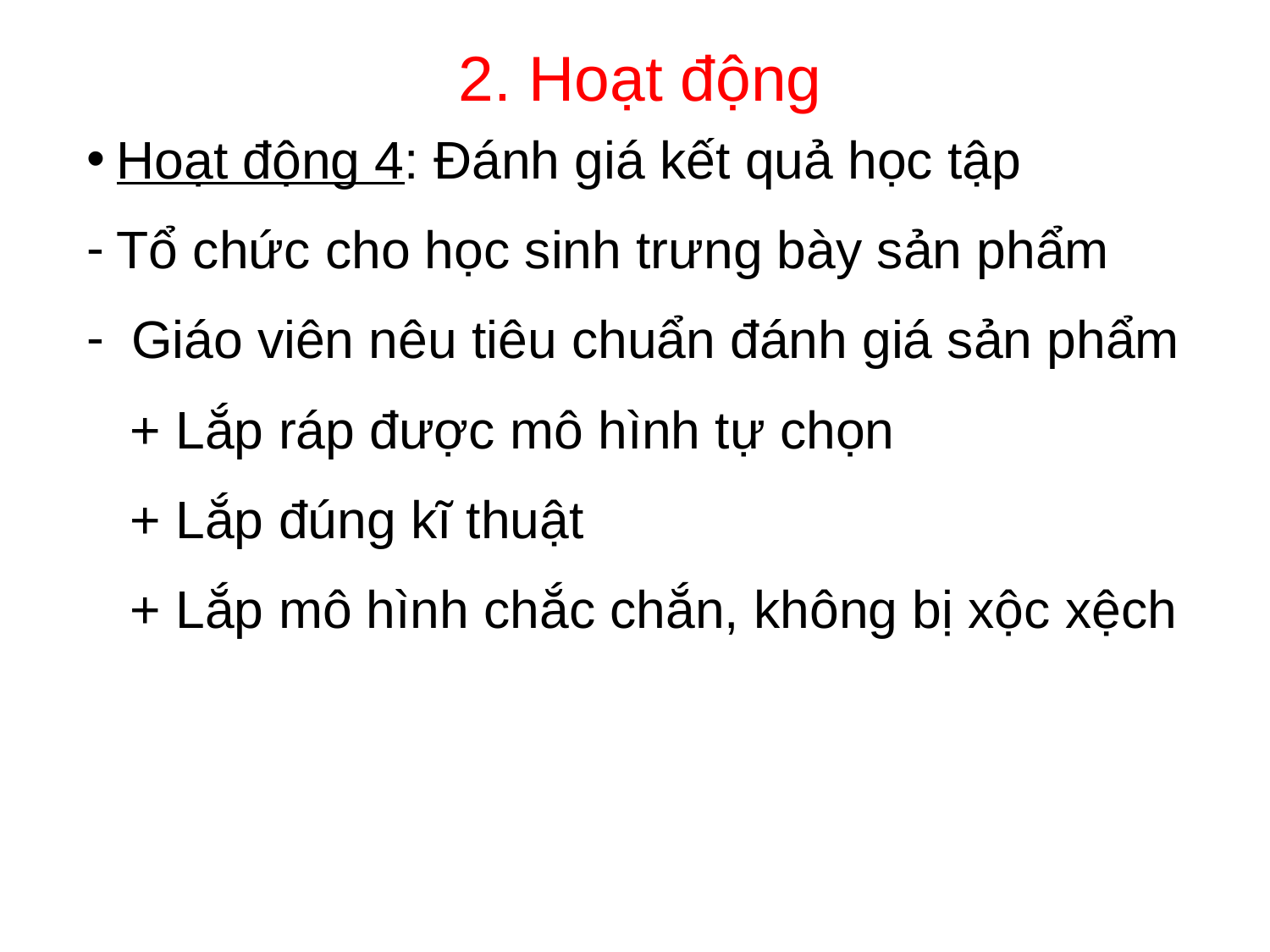

2. Hoạt động
Hoạt động 4: Đánh giá kết quả học tập
Tổ chức cho học sinh trưng bày sản phẩm
 Giáo viên nêu tiêu chuẩn đánh giá sản phẩm
   + Lắp ráp được mô hình tự chọn
   + Lắp đúng kĩ thuật
   + Lắp mô hình chắc chắn, không bị xộc xệch